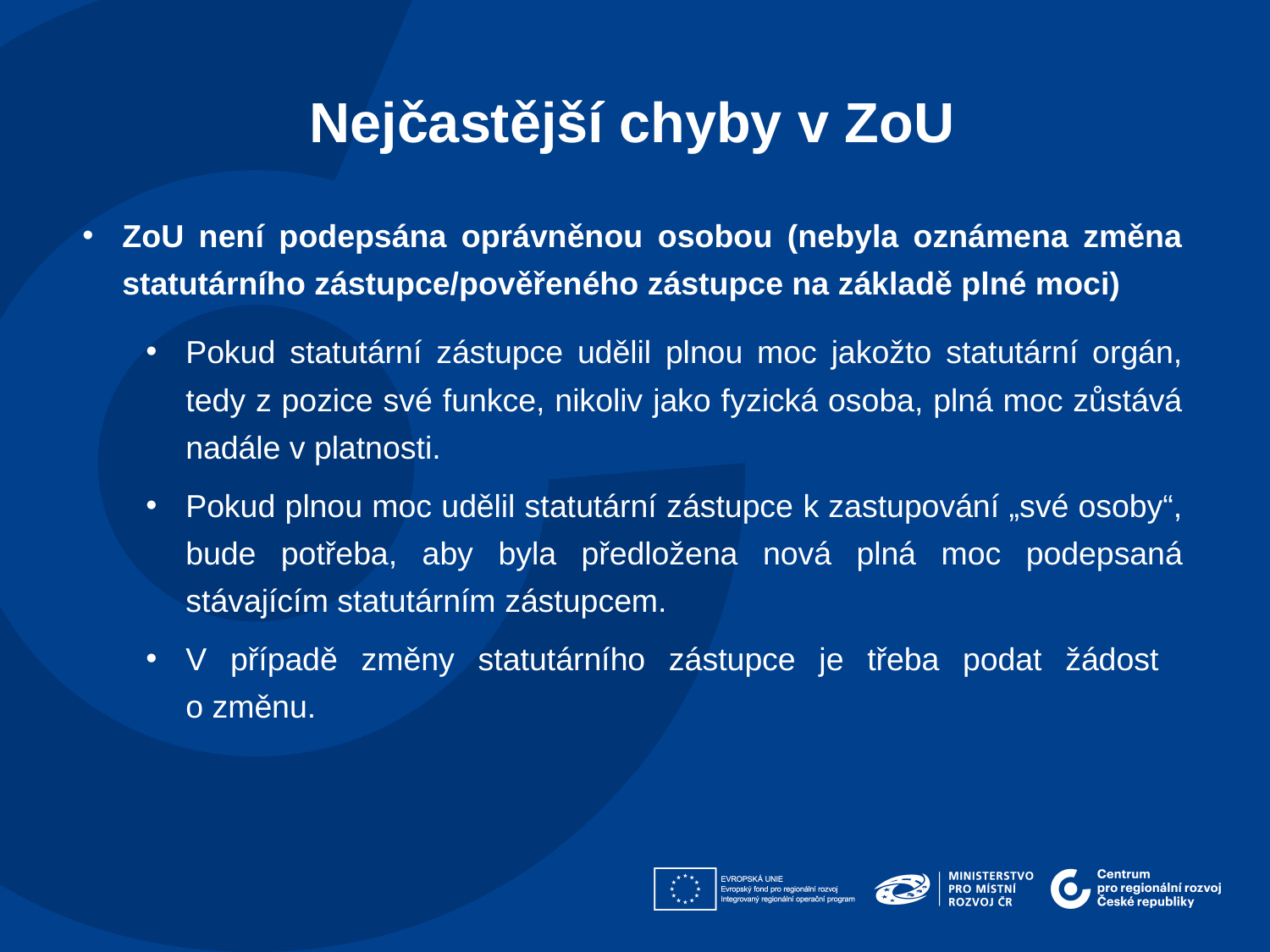

Nejčastější chyby v ZoU​
ZoU není podepsána oprávněnou osobou (nebyla oznámena změna statutárního zástupce/pověřeného zástupce na základě plné moci)
Pokud statutární zástupce udělil plnou moc jakožto statutární orgán, tedy z pozice své funkce, nikoliv jako fyzická osoba, plná moc zůstává nadále v platnosti.
Pokud plnou moc udělil statutární zástupce k zastupování „své osoby“, bude potřeba, aby byla předložena nová plná moc podepsaná stávajícím statutárním zástupcem.
V případě změny statutárního zástupce je třeba podat žádost
o změnu.